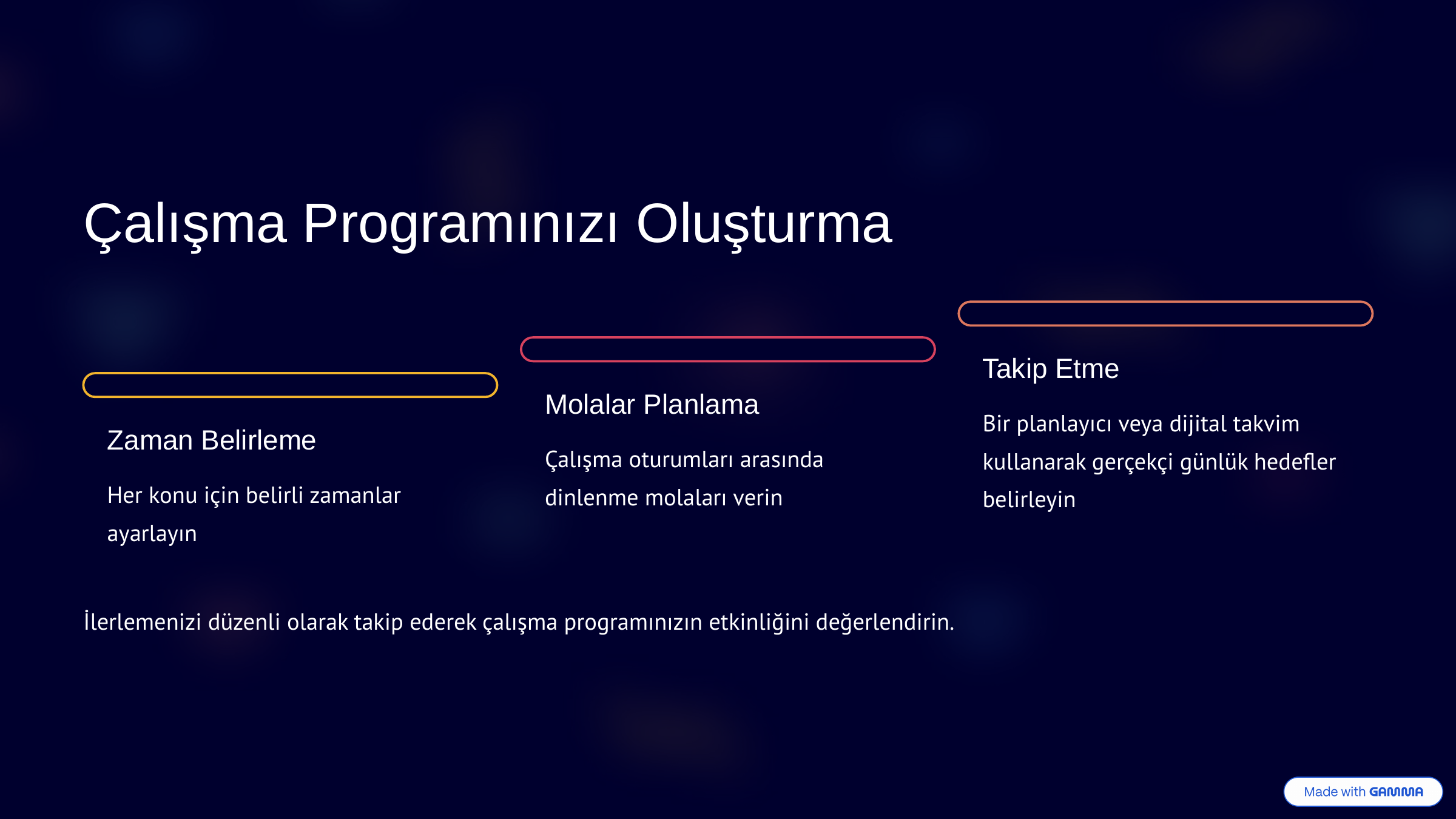

Çalışma Programınızı Oluşturma

Takip Etme

Molalar Planlama
Bir planlayıcı veya dijital takvim kullanarak gerçekçi günlük hedefler belirleyin
Zaman Belirleme
Çalışma oturumları arasında dinlenme molaları verin
Her konu için belirli zamanlar ayarlayın
İlerlemenizi düzenli olarak takip ederek çalışma programınızın etkinliğini değerlendirin.